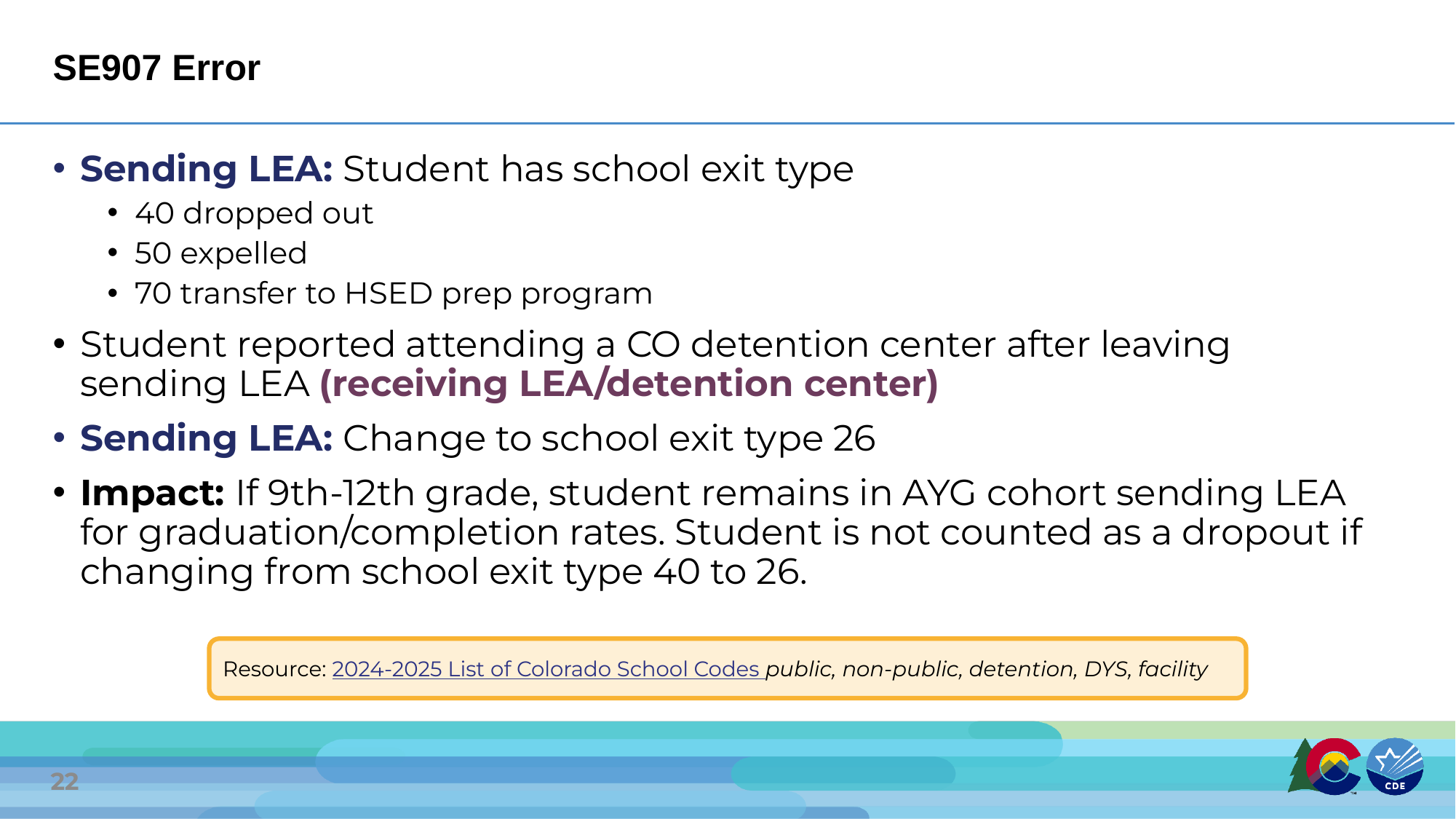

# SE907 Error
Sending LEA: Student has school exit type
40 dropped out
50 expelled
70 transfer to HSED prep program
Student reported attending a CO detention center after leaving sending LEA (receiving LEA/detention center)
Sending LEA: Change to school exit type 26
Impact: If 9th-12th grade, student remains in AYG cohort sending LEA for graduation/completion rates. Student is not counted as a dropout if changing from school exit type 40 to 26.
Resource: 2024-2025 List of Colorado School Codes public, non-public, detention, DYS, facility
22